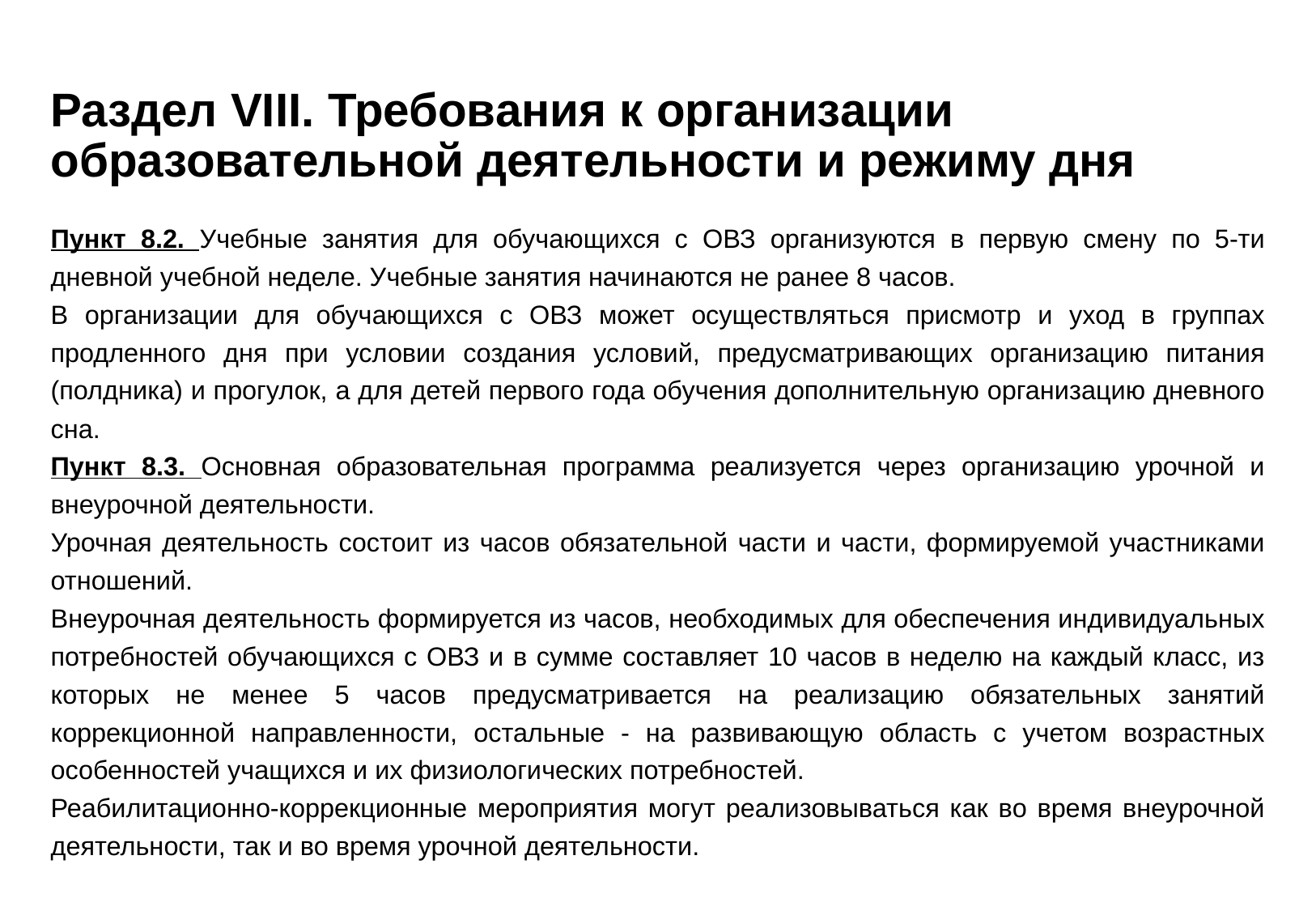

# Раздел VIII. Требования к организации образовательной деятельности и режиму дня
Пункт 8.2. Учебные занятия для обучающихся с ОВЗ организуются в первую смену по 5-ти дневной учебной неделе. Учебные занятия начинаются не ранее 8 часов.
В организации для обучающихся с ОВЗ может осуществляться присмотр и уход в группах продленного дня при условии создания условий, предусматривающих организацию питания (полдника) и прогулок, а для детей первого года обучения дополнительную организацию дневного сна.
Пункт 8.3. Основная образовательная программа реализуется через организацию урочной и внеурочной деятельности.
Урочная деятельность состоит из часов обязательной части и части, формируемой участниками отношений.
Внеурочная деятельность формируется из часов, необходимых для обеспечения индивидуальных потребностей обучающихся с ОВЗ и в сумме составляет 10 часов в неделю на каждый класс, из которых не менее 5 часов предусматривается на реализацию обязательных занятий коррекционной направленности, остальные - на развивающую область с учетом возрастных особенностей учащихся и их физиологических потребностей.
Реабилитационно-коррекционные мероприятия могут реализовываться как во время внеурочной деятельности, так и во время урочной деятельности.